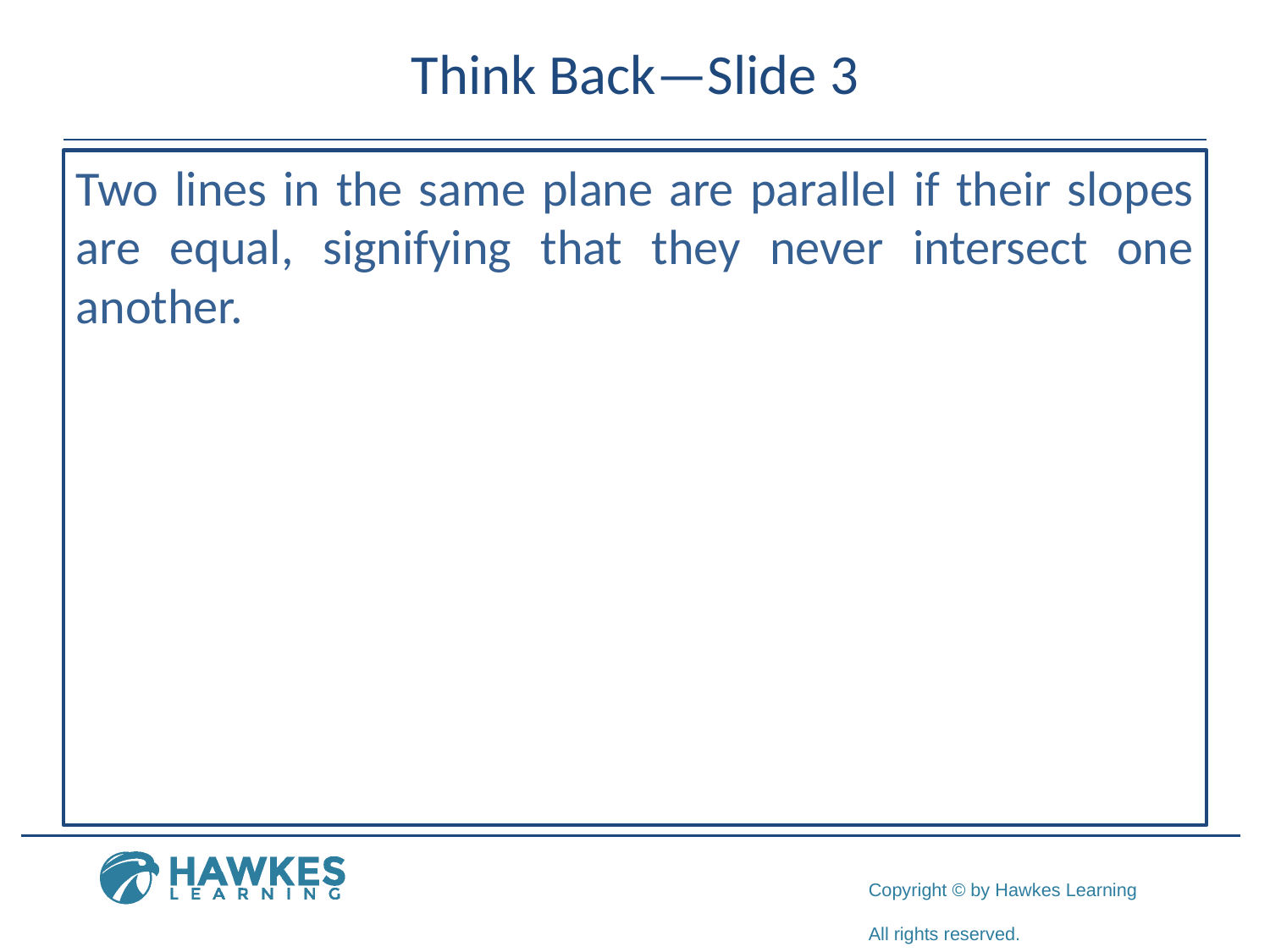

# Think Back—Slide 3
Two lines in the same plane are parallel if their slopes are equal, signifying that they never intersect one another.